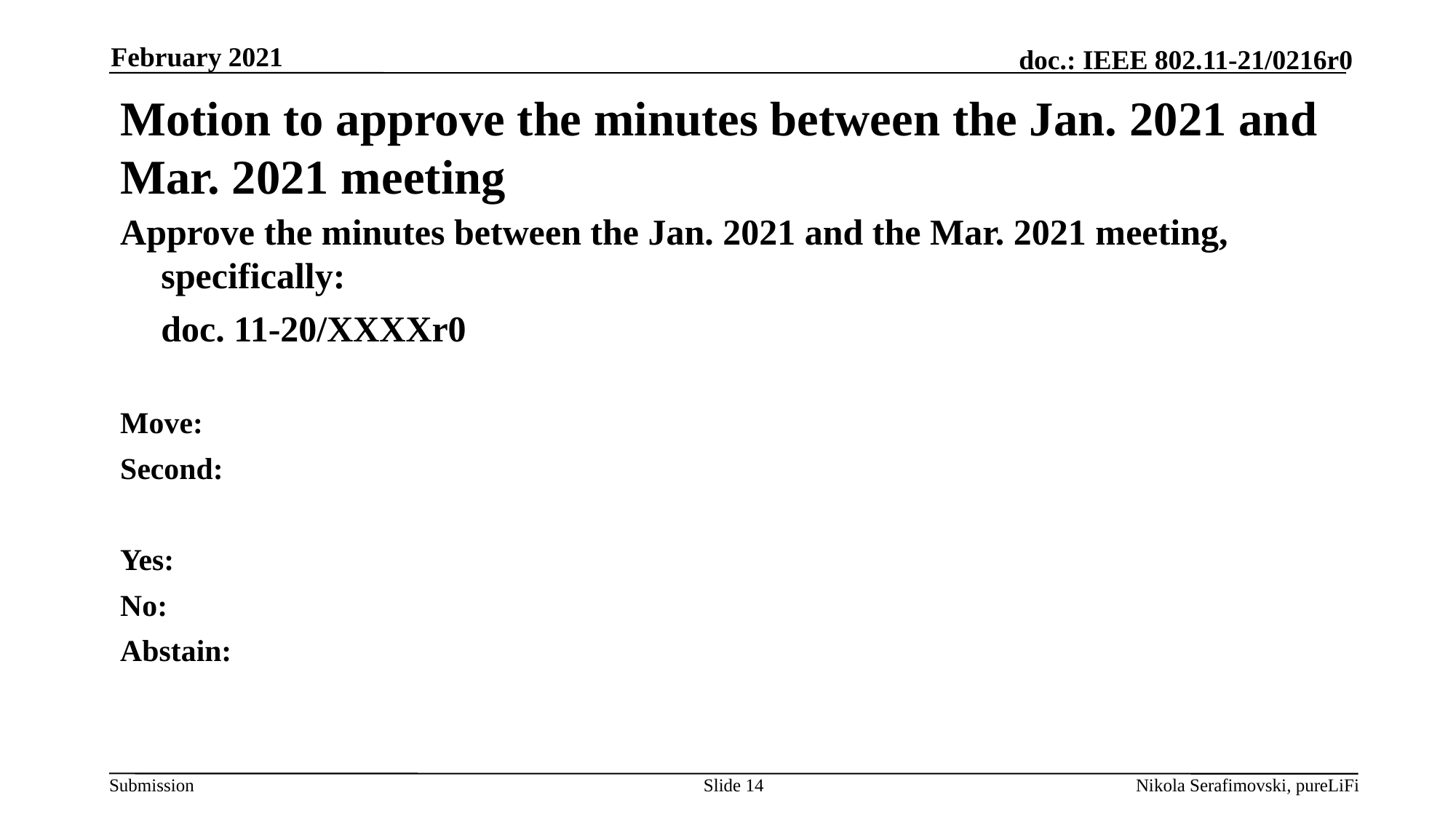

February 2021
# Motion to approve the minutes between the Jan. 2021 and Mar. 2021 meeting
Approve the minutes between the Jan. 2021 and the Mar. 2021 meeting, specifically:
	doc. 11-20/XXXXr0

Move:
Second:

Yes:
No:
Abstain:
Slide 14
Nikola Serafimovski, pureLiFi